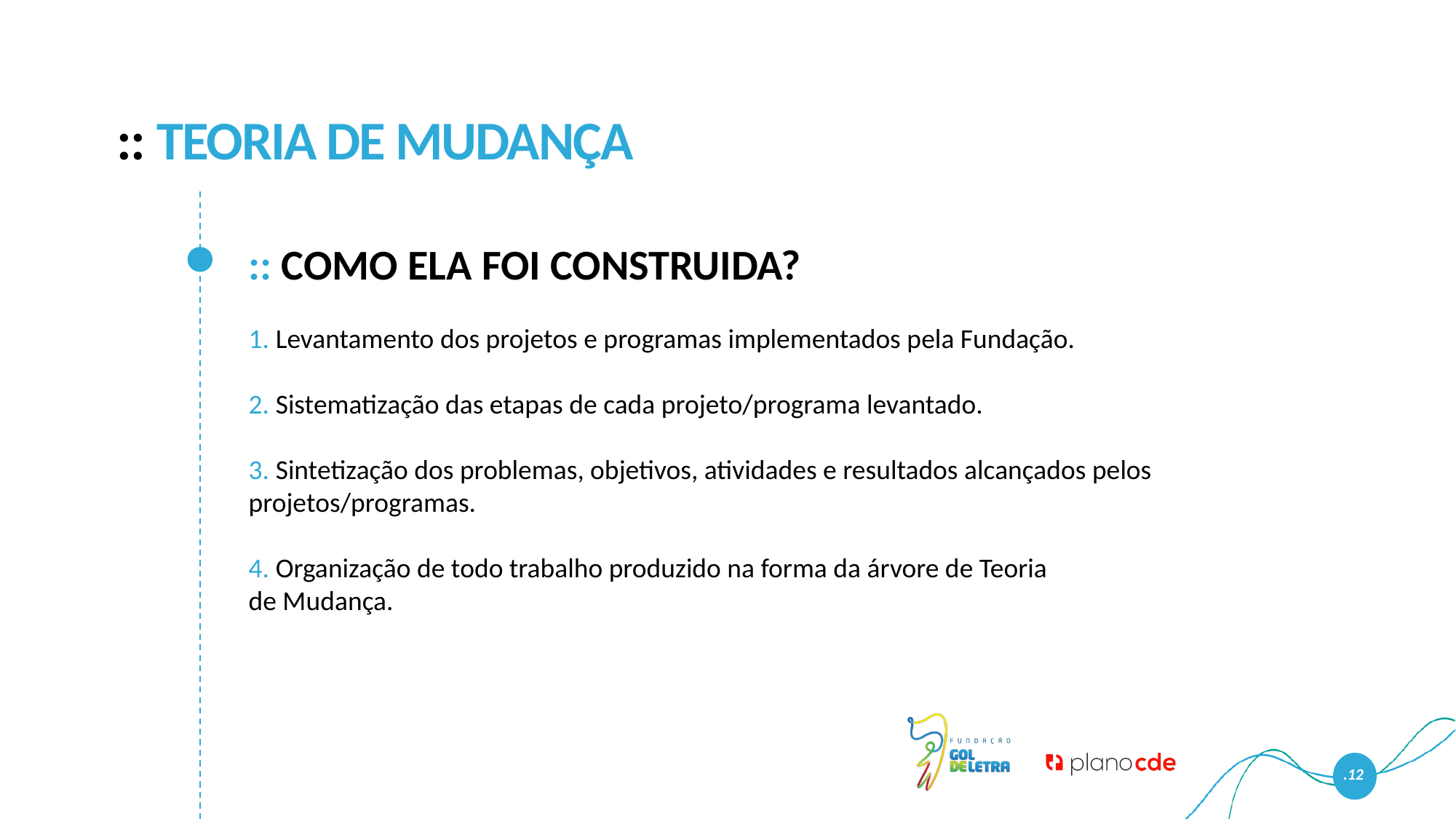

:: Teoria de mudança
:: COMO ELA FOI CONSTRUIDA?

1. Levantamento dos projetos e programas implementados pela Fundação.

2. Sistematização das etapas de cada projeto/programa levantado.

3. Sintetização dos problemas, objetivos, atividades e resultados alcançados pelos projetos/programas.

4. Organização de todo trabalho produzido na forma da árvore de Teoria
de Mudança.